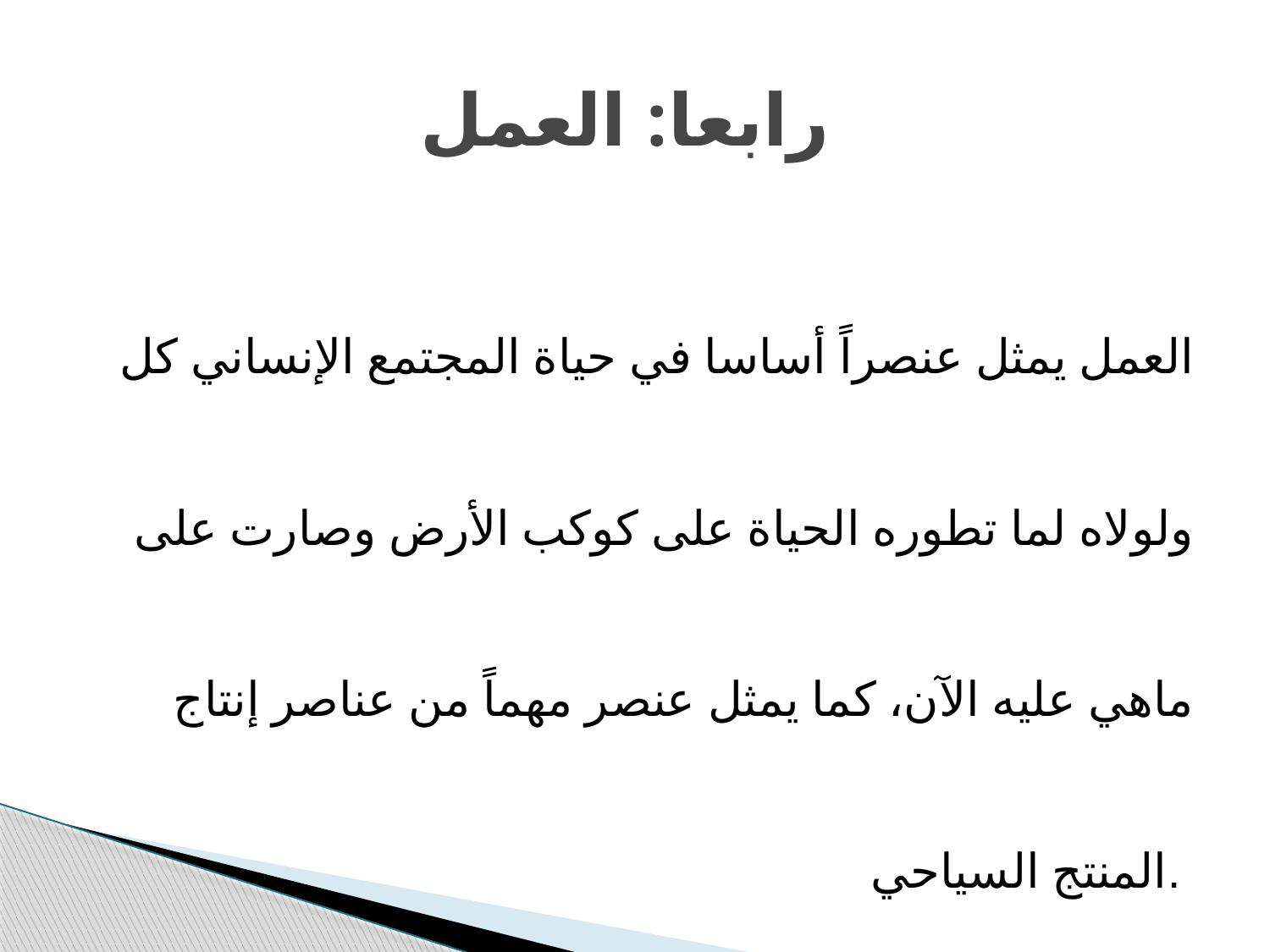

# رابعا: العمل
العمل یمثل عنصراً أساسا في حیاة المجتمع الإنساني كل ولولاه لما تطوره الحیاة على كوكب الأرض وصارت على ماھي علیه الآن، كما یمثل عنصر مھماً من عناصر إنتاج المنتج السیاحي.